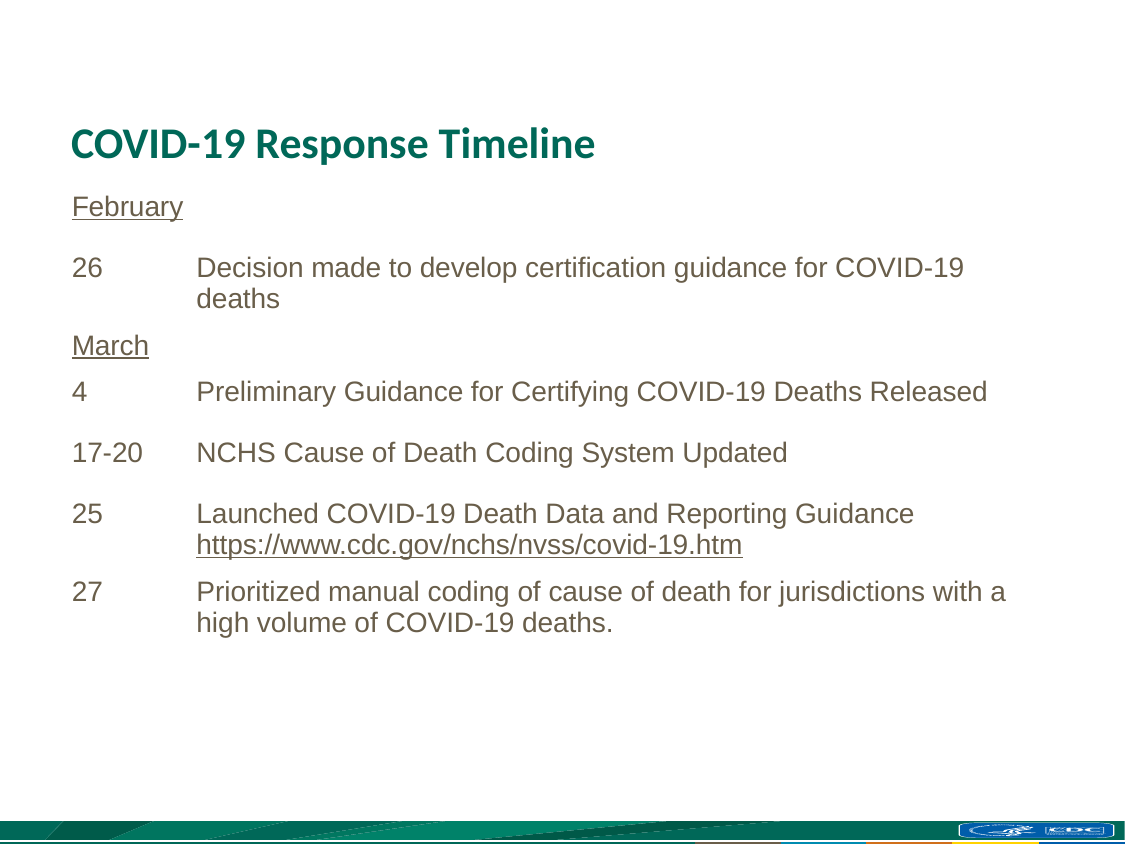

# COVID-19 Response Timeline
| February |  |
| --- | --- |
| 26 | Decision made to develop certification guidance for COVID-19 deaths |
| March |  |
| 4 | Preliminary Guidance for Certifying COVID-19 Deaths Released |
| 17-20 | NCHS Cause of Death Coding System Updated |
| 25 | Launched COVID-19 Death Data and Reporting Guidance https://www.cdc.gov/nchs/nvss/covid-19.htm |
| 27 | Prioritized manual coding of cause of death for jurisdictions with a high volume of COVID-19 deaths. |